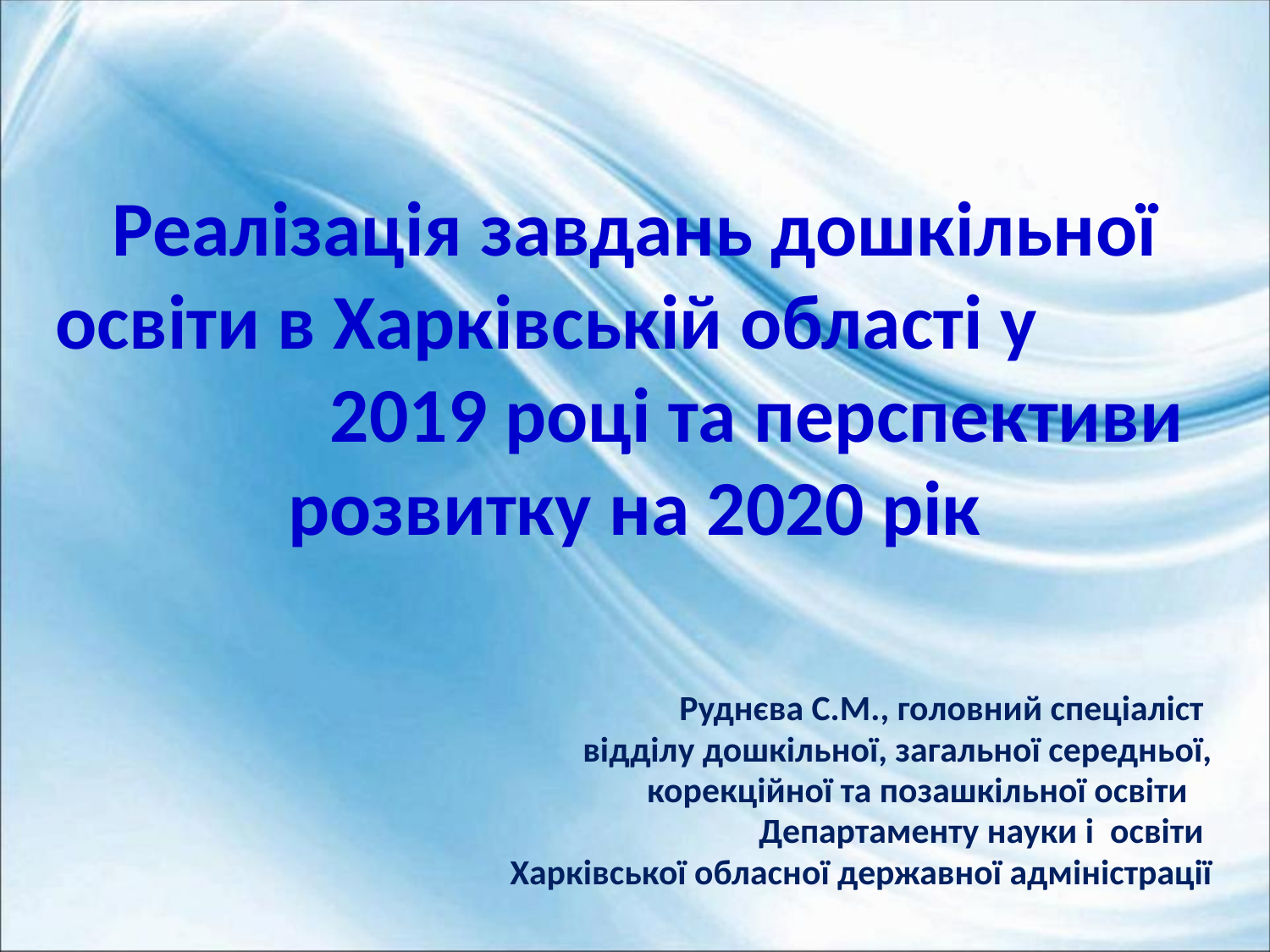

# Реалізація завдань дошкільної освіти в Харківській області у                         2019 році та перспективи розвитку на 2020 рік
Руднєва С.М., головний спеціаліст
         відділу дошкільної, загальної середньої,
корекційної та позашкільної освіти
Департаменту науки і  освіти
 Харківської обласної державної адміністрації